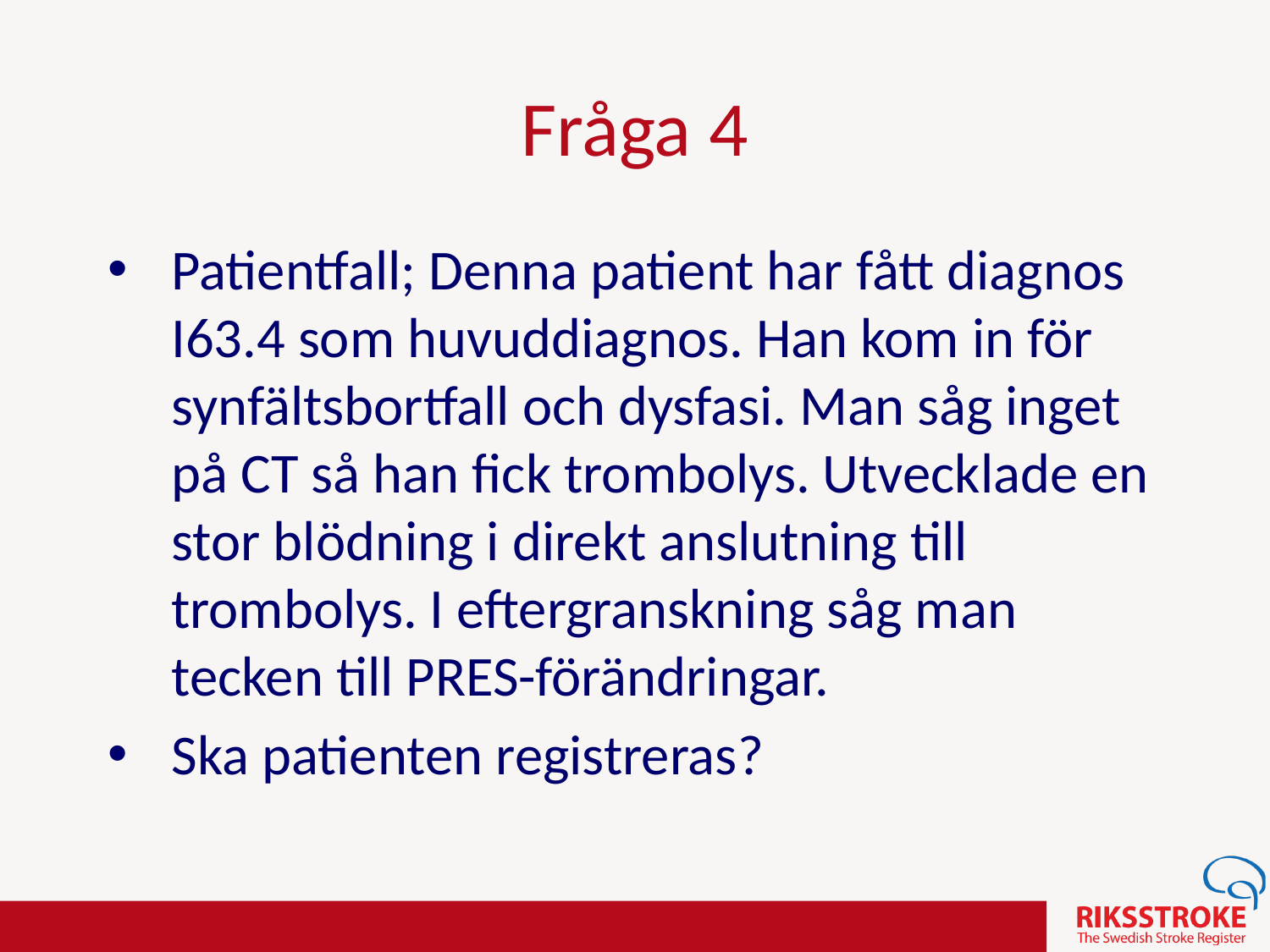

# Fråga 4
Patientfall; Denna patient har fått diagnos I63.4 som huvuddiagnos. Han kom in för synfältsbortfall och dysfasi. Man såg inget på CT så han fick trombolys. Utvecklade en stor blödning i direkt anslutning till trombolys. I eftergranskning såg man tecken till PRES-förändringar.
Ska patienten registreras?